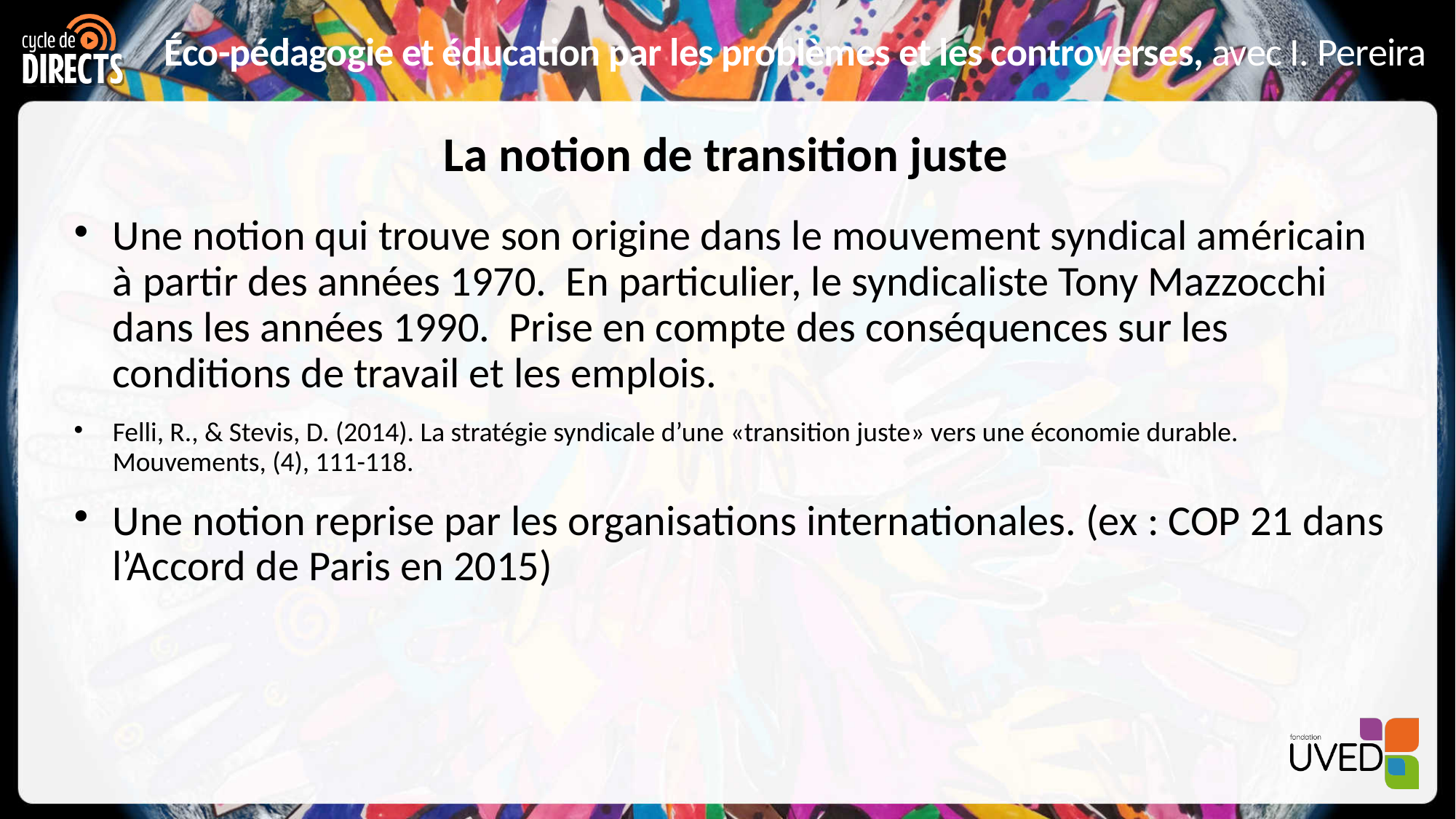

# La notion de transition juste
Une notion qui trouve son origine dans le mouvement syndical américain à partir des années 1970.  En particulier, le syndicaliste Tony Mazzocchi dans les années 1990.  Prise en compte des conséquences sur les conditions de travail et les emplois.
Felli, R., & Stevis, D. (2014). La stratégie syndicale d’une «transition juste» vers une économie durable. Mouvements, (4), 111-118.
Une notion reprise par les organisations internationales. (ex : COP 21 dans l’Accord de Paris en 2015)